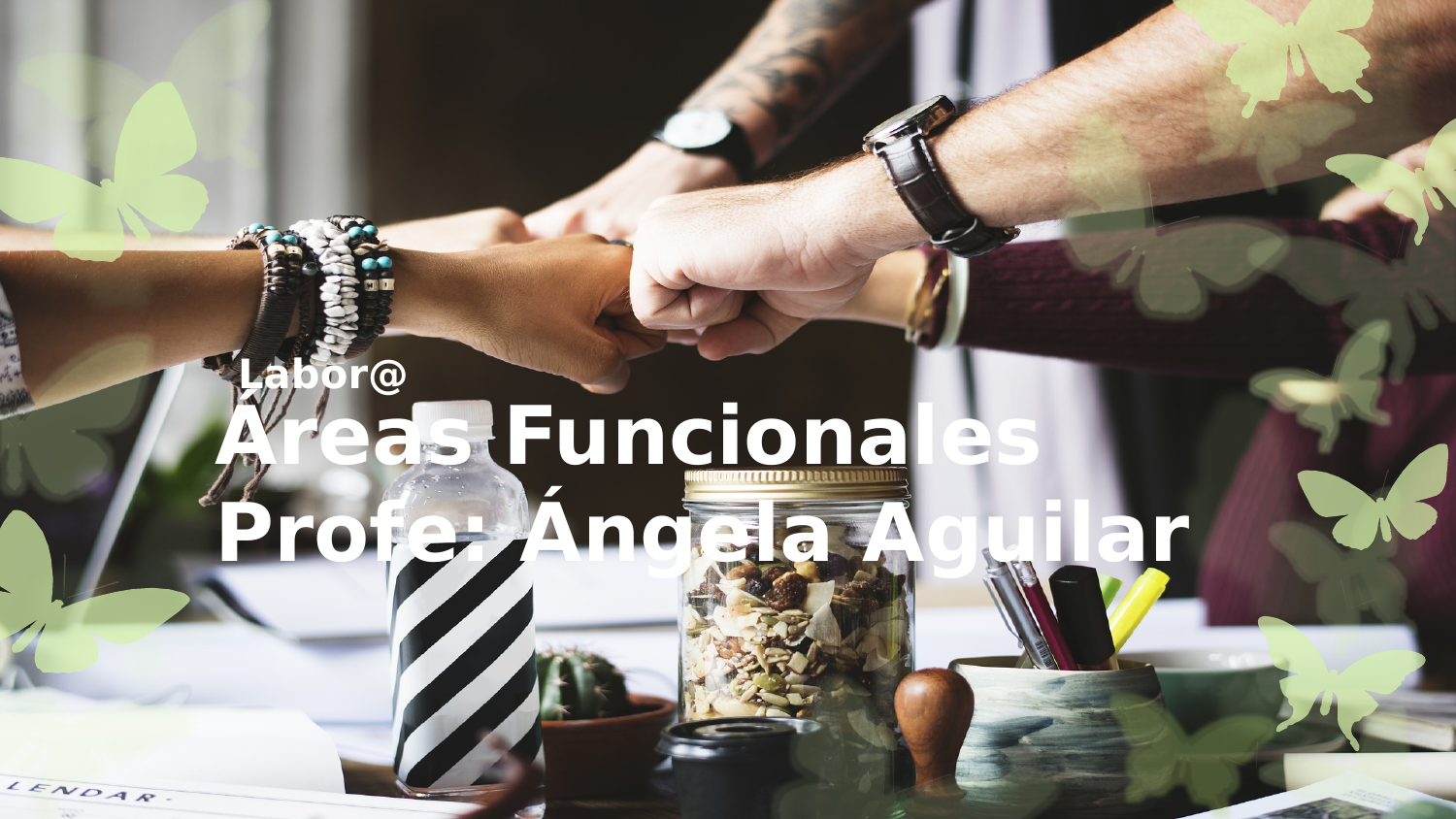

Labor@
# Áreas Funcionales Profe: Ángela Aguilar